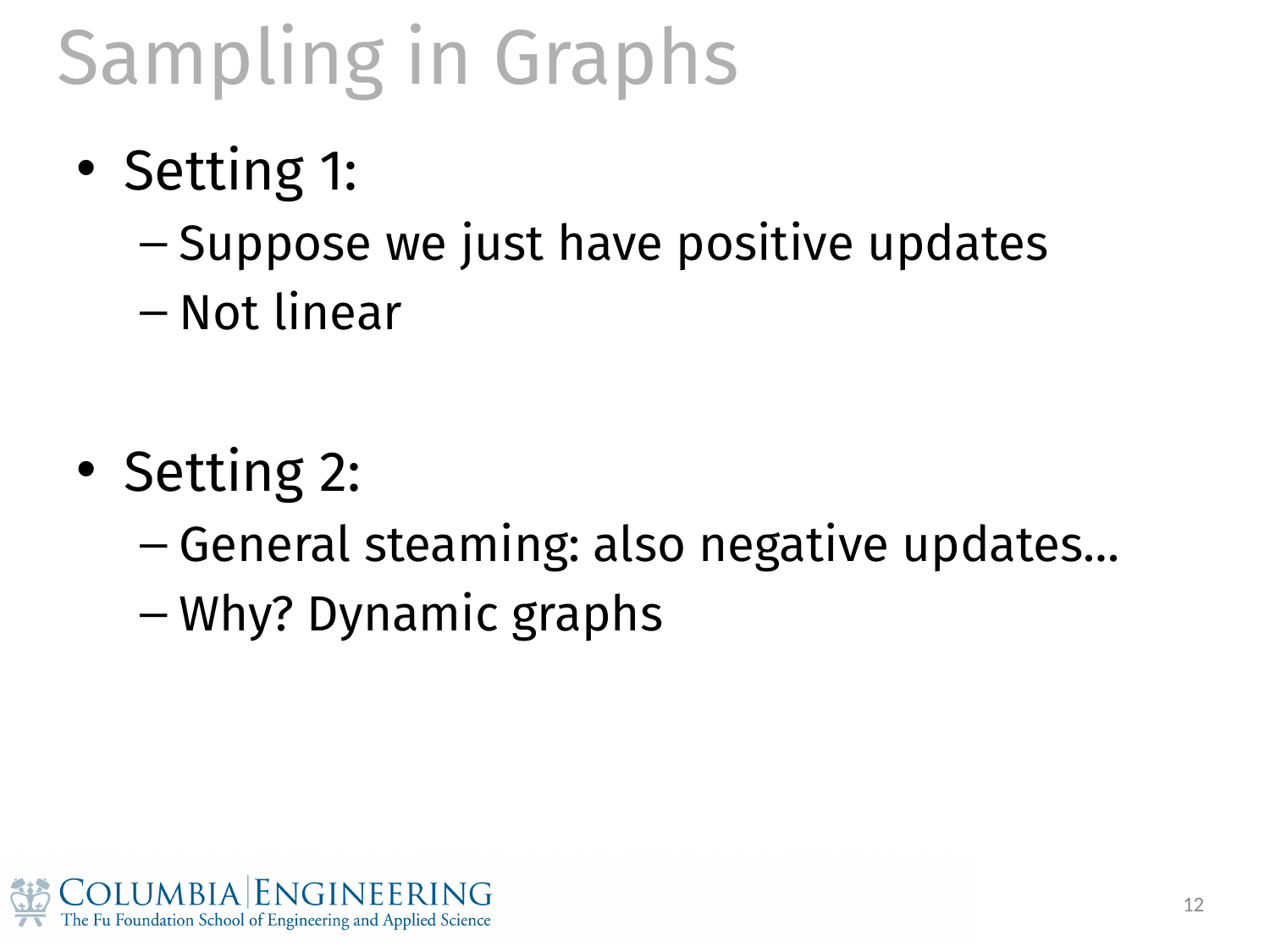

# Sampling in Graphs
Setting 1:
Suppose we just have positive updates
Not linear

Setting 2:
General steaming: also negative updates…
Why? Dynamic graphs

12